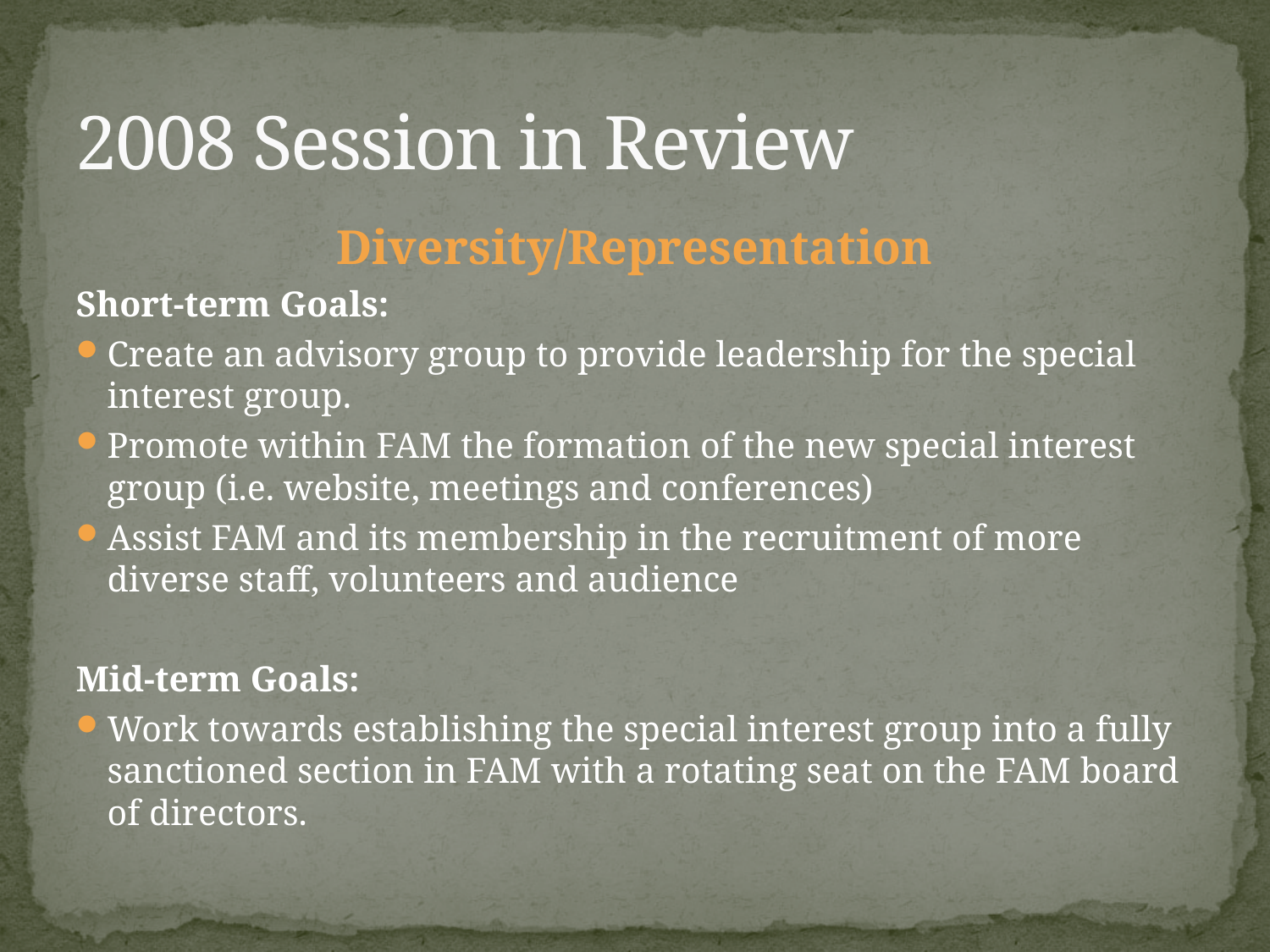

# 2008 Session in Review
Diversity/Representation
Short-term Goals:
Create an advisory group to provide leadership for the special interest group.
Promote within FAM the formation of the new special interest group (i.e. website, meetings and conferences)
Assist FAM and its membership in the recruitment of more diverse staff, volunteers and audience

Mid-term Goals:
Work towards establishing the special interest group into a fully sanctioned section in FAM with a rotating seat on the FAM board of directors.